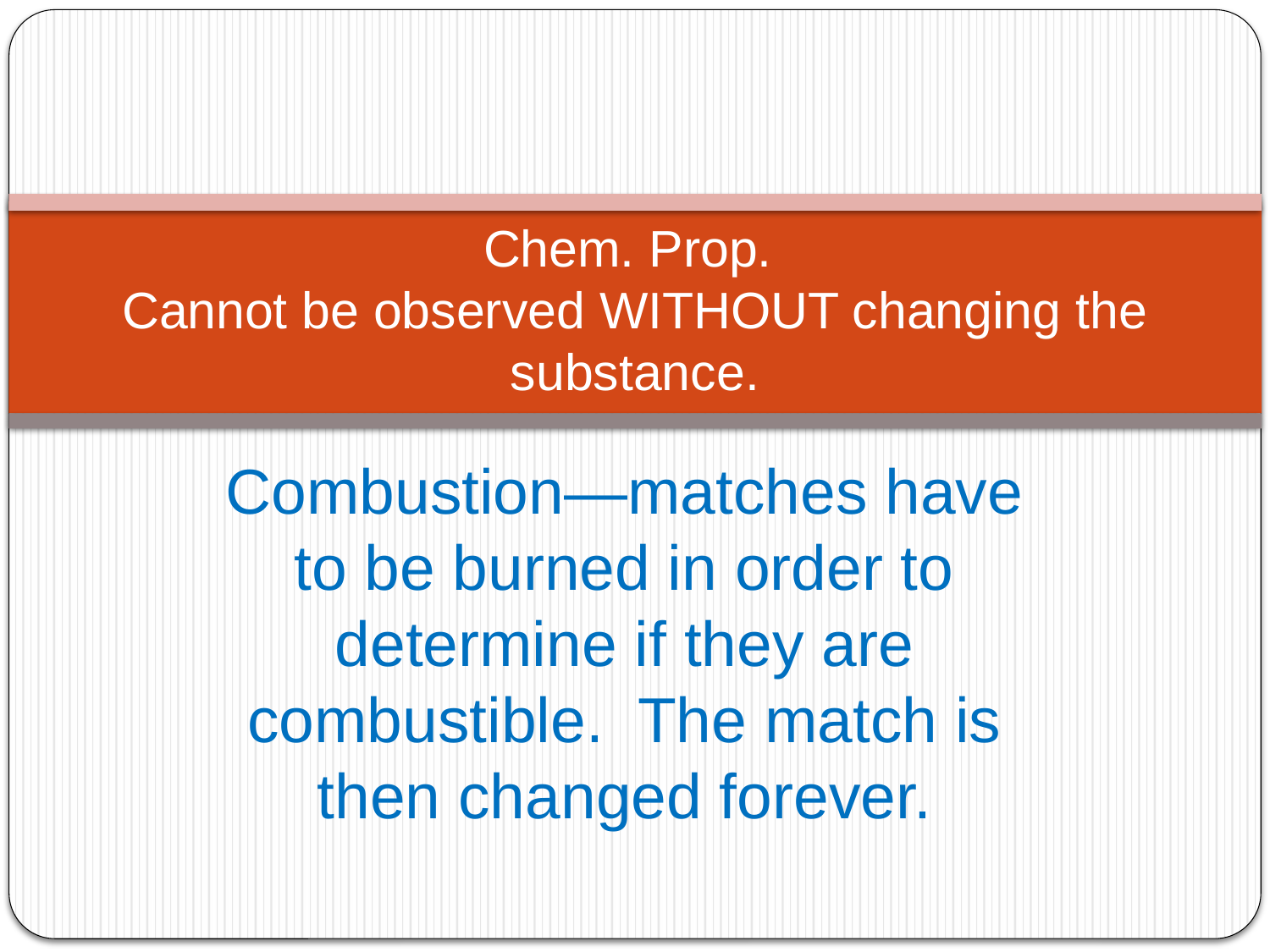

# Chem. Prop. Cannot be observed WITHOUT changing the substance.
Combustion—matches have to be burned in order to determine if they are combustible.  The match is then changed forever.